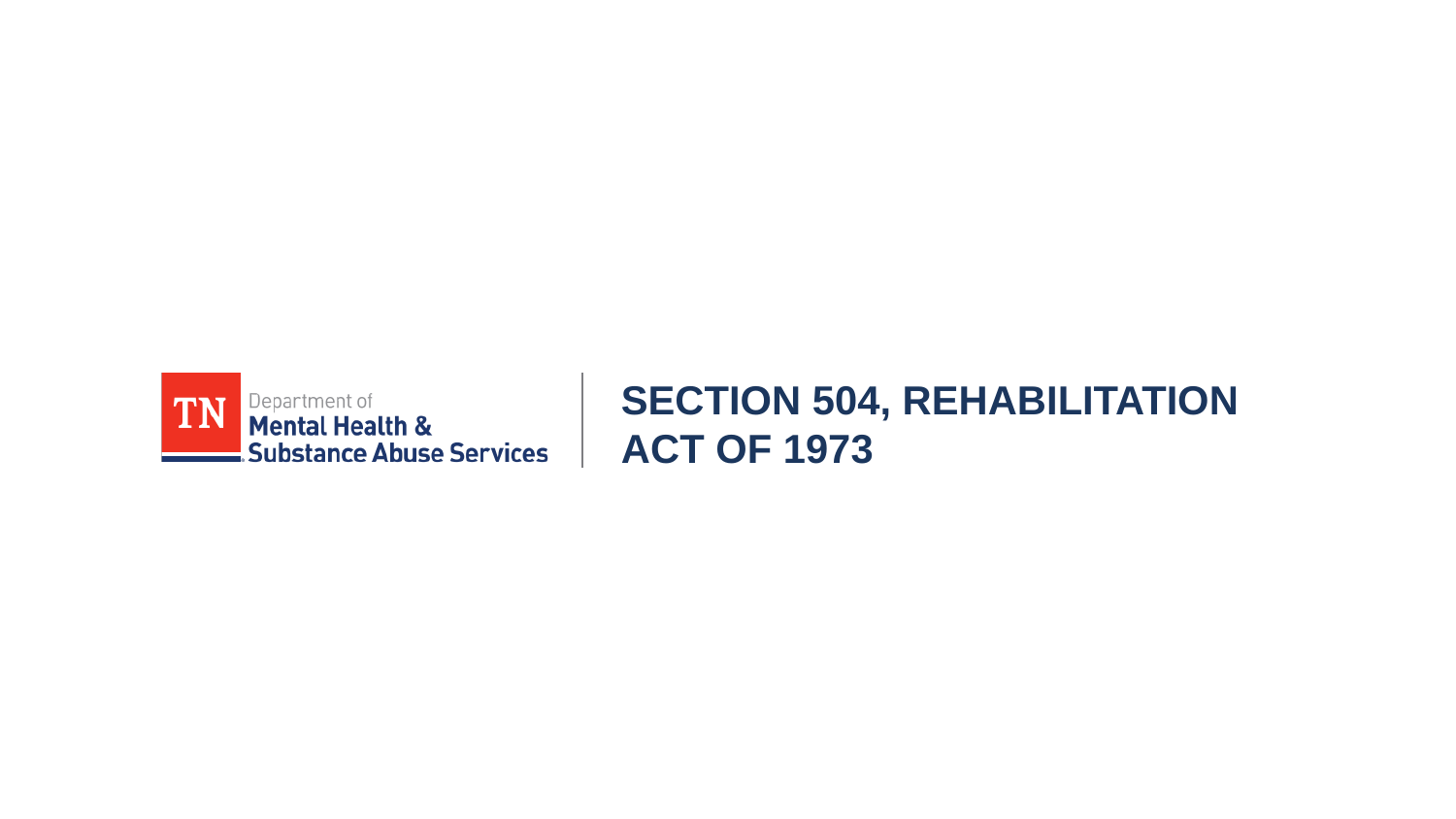

# Section 504, Rehabilitation act of 1973